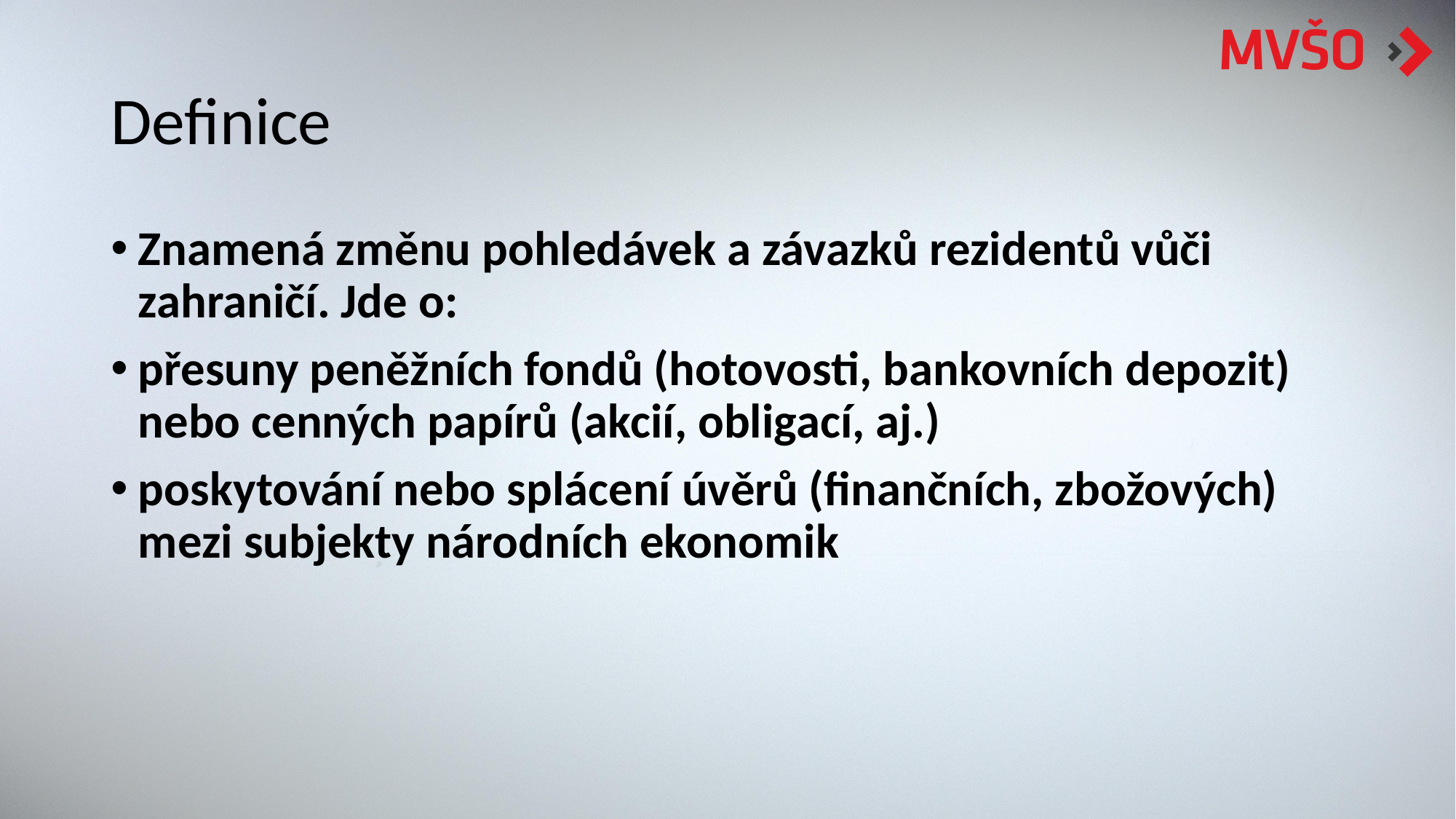

# Definice
Znamená změnu pohledávek a závazků rezidentů vůči zahraničí. Jde o:
přesuny peněžních fondů (hotovosti, bankovních depozit) nebo cenných papírů (akcií, obligací, aj.)
poskytování nebo splácení úvěrů (finančních, zbožových) mezi subjekty národních ekonomik